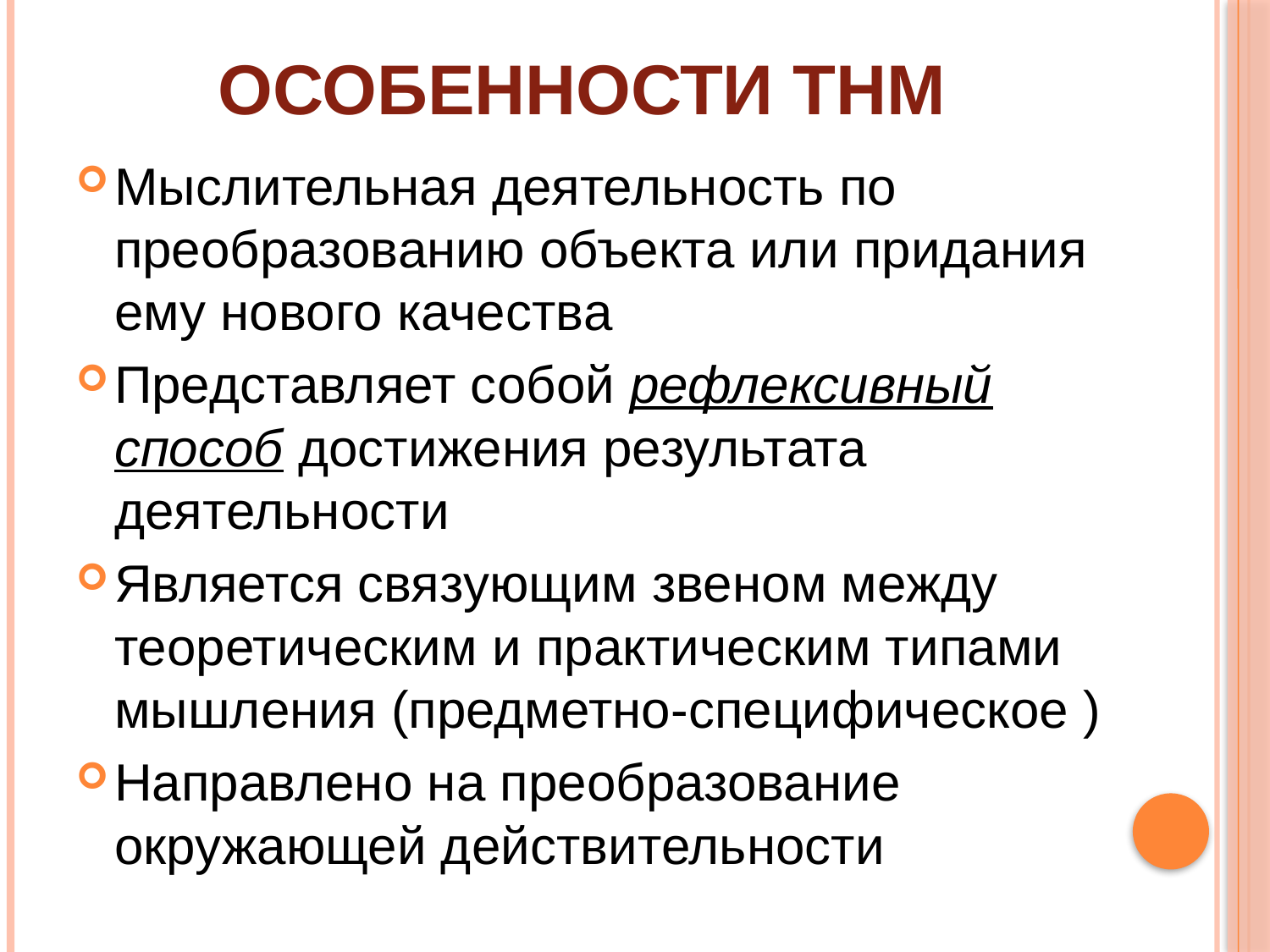

# Особенности ТНМ
Мыслительная деятельность по преобразованию объекта или придания ему нового качества
Представляет собой рефлексивный способ достижения результата деятельности
Является связующим звеном между теоретическим и практическим типами мышления (предметно-специфическое )
Направлено на преобразование окружающей действительности